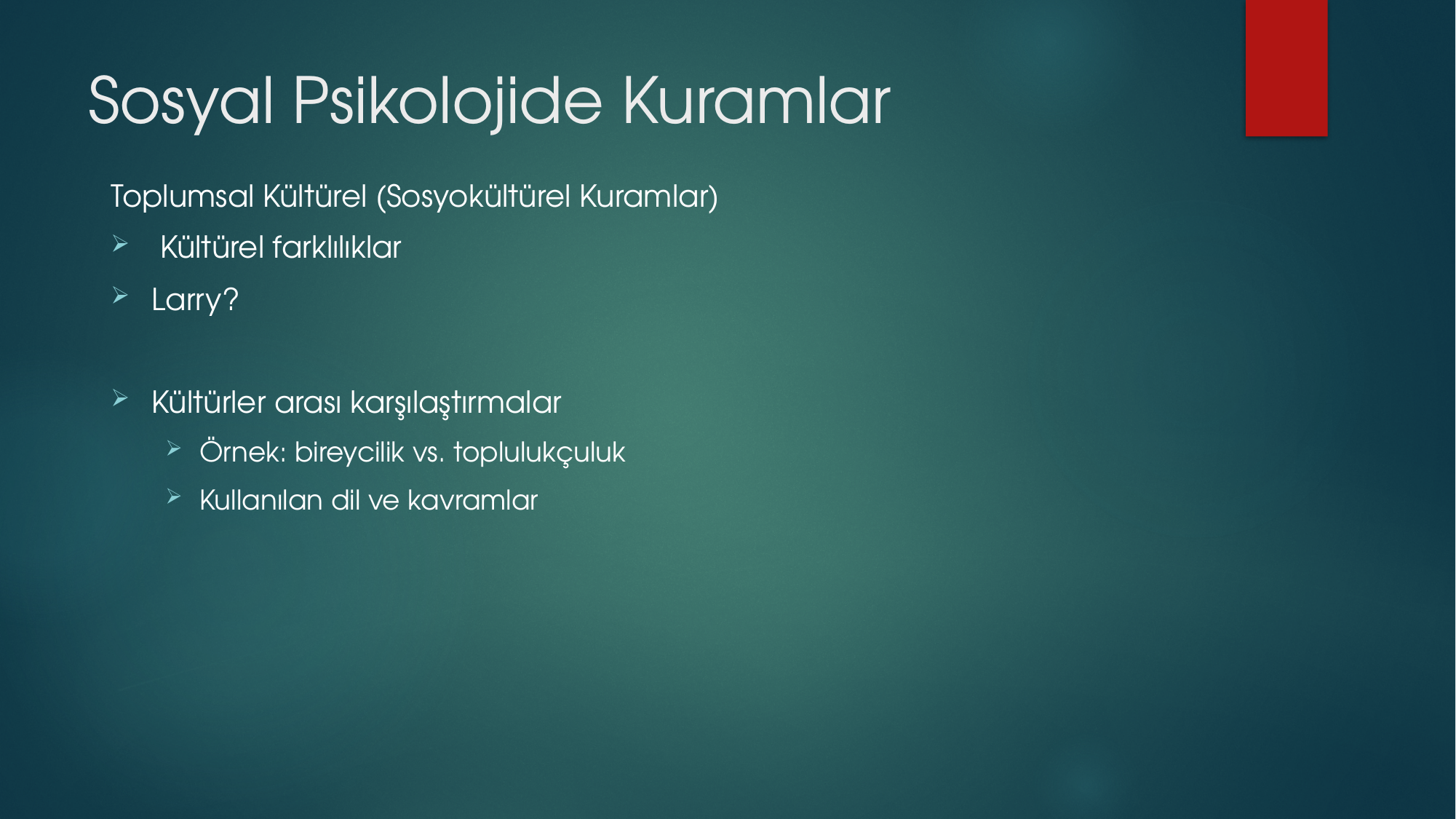

# Sosyal Psikolojide Kuramlar
Toplumsal Kültürel (Sosyokültürel Kuramlar)
 Kültürel farklılıklar
Larry?

Kültürler arası karşılaştırmalar
Örnek: bireycilik vs. toplulukçuluk
Kullanılan dil ve kavramlar